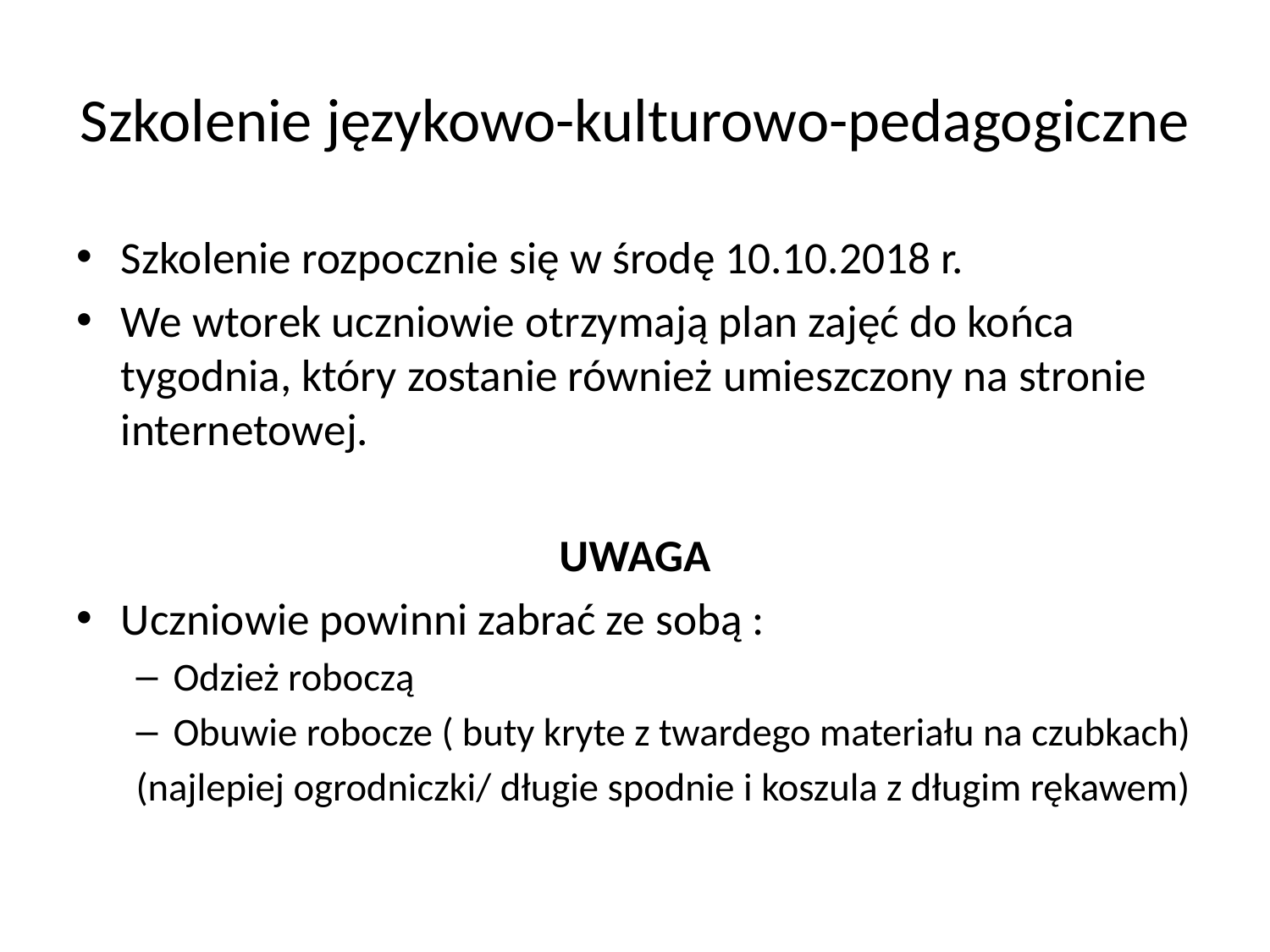

# Szkolenie językowo-kulturowo-pedagogiczne
Szkolenie rozpocznie się w środę 10.10.2018 r.
We wtorek uczniowie otrzymają plan zajęć do końca tygodnia, który zostanie również umieszczony na stronie internetowej.

UWAGA
Uczniowie powinni zabrać ze sobą :
Odzież roboczą
Obuwie robocze ( buty kryte z twardego materiału na czubkach)
(najlepiej ogrodniczki/ długie spodnie i koszula z długim rękawem)